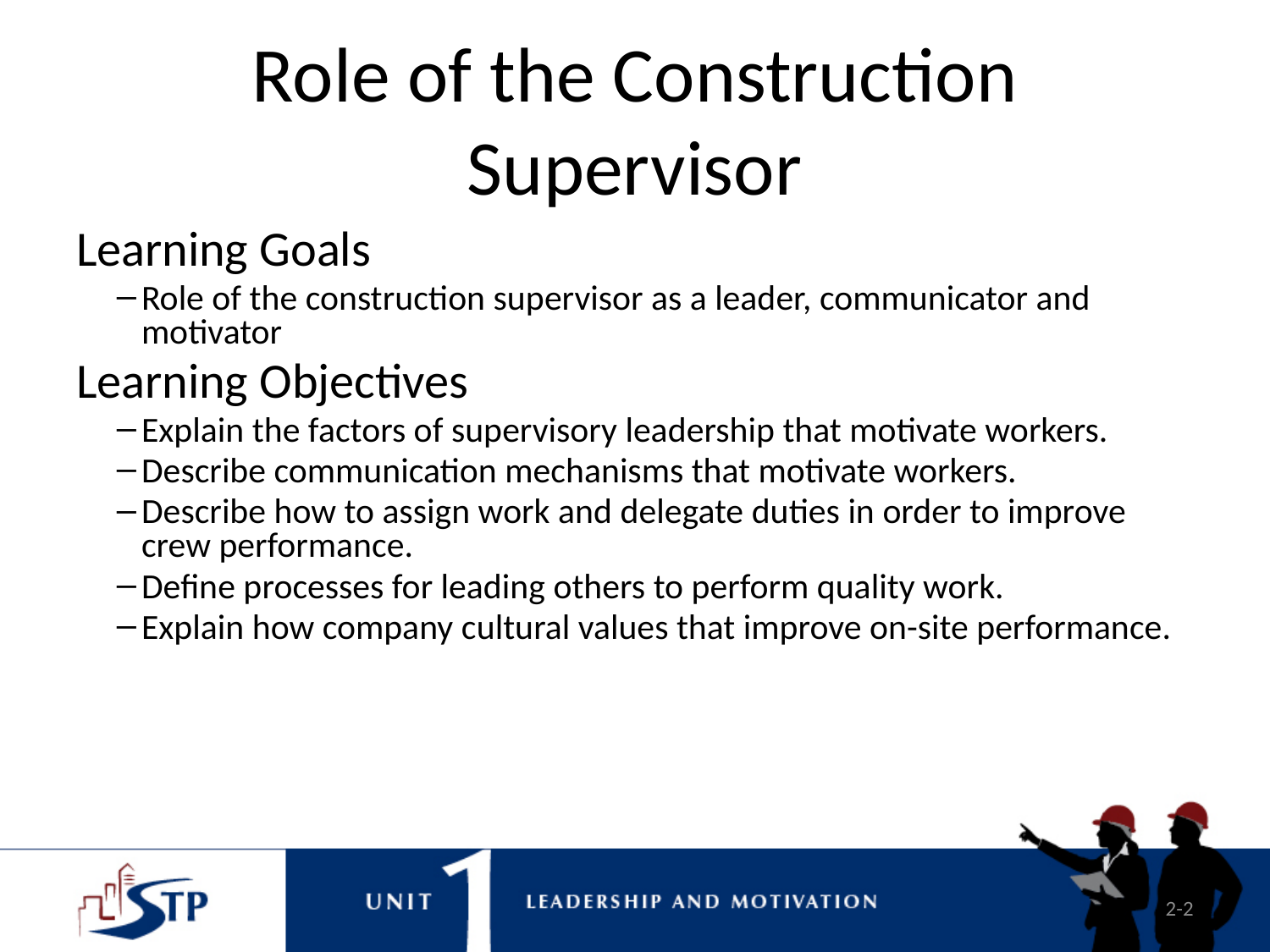

# Role of the Construction Supervisor
Learning Goals
Role of the construction supervisor as a leader, communicator and motivator
Learning Objectives
Explain the factors of supervisory leadership that motivate workers.
Describe communication mechanisms that motivate workers.
Describe how to assign work and delegate duties in order to improve crew performance.
Define processes for leading others to perform quality work.
Explain how company cultural values that improve on-site performance.

2-2